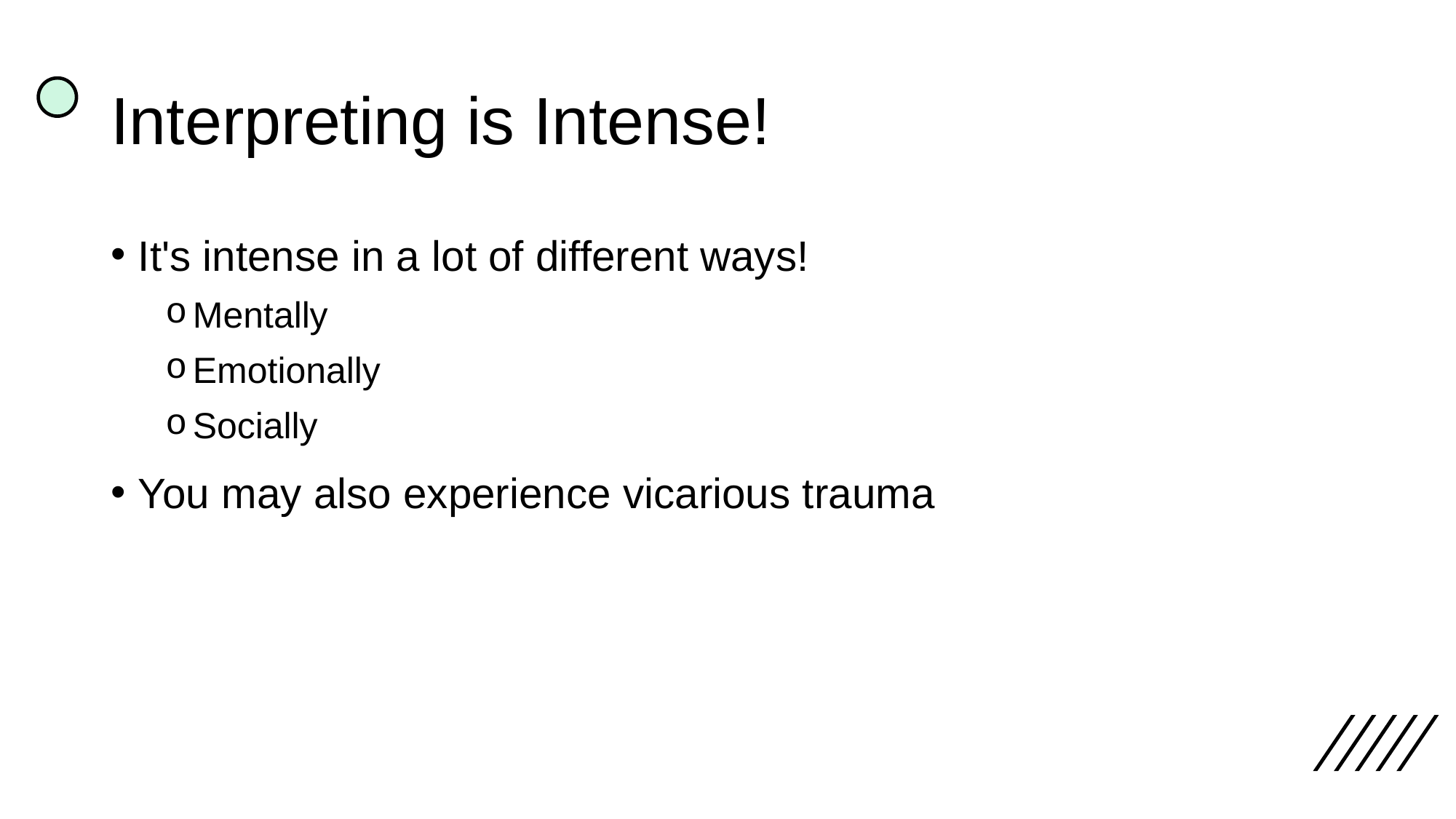

# Interpreting is Intense!
It's intense in a lot of different ways!
Mentally
Emotionally
Socially
You may also experience vicarious trauma